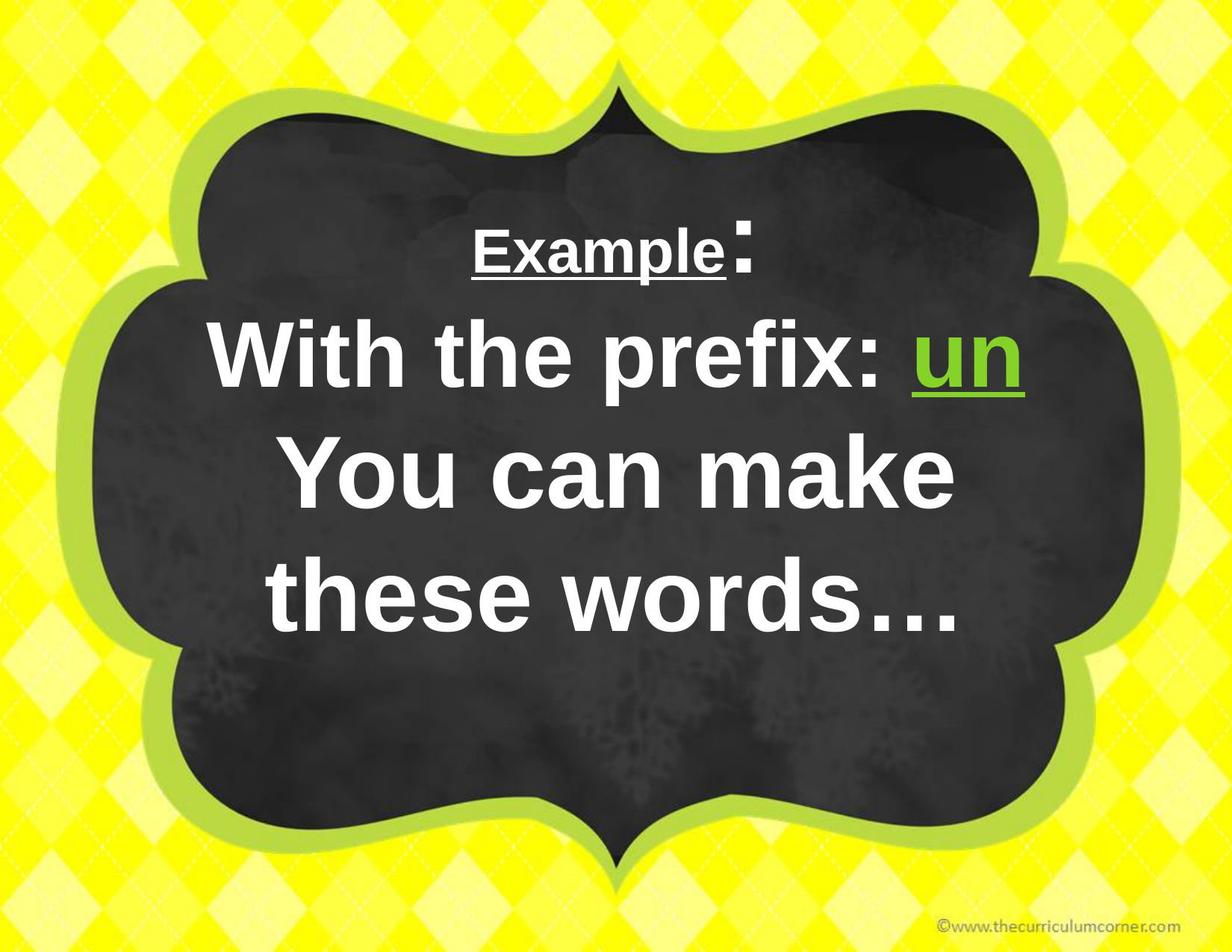

Example:
With the prefix: un
You can make these words…